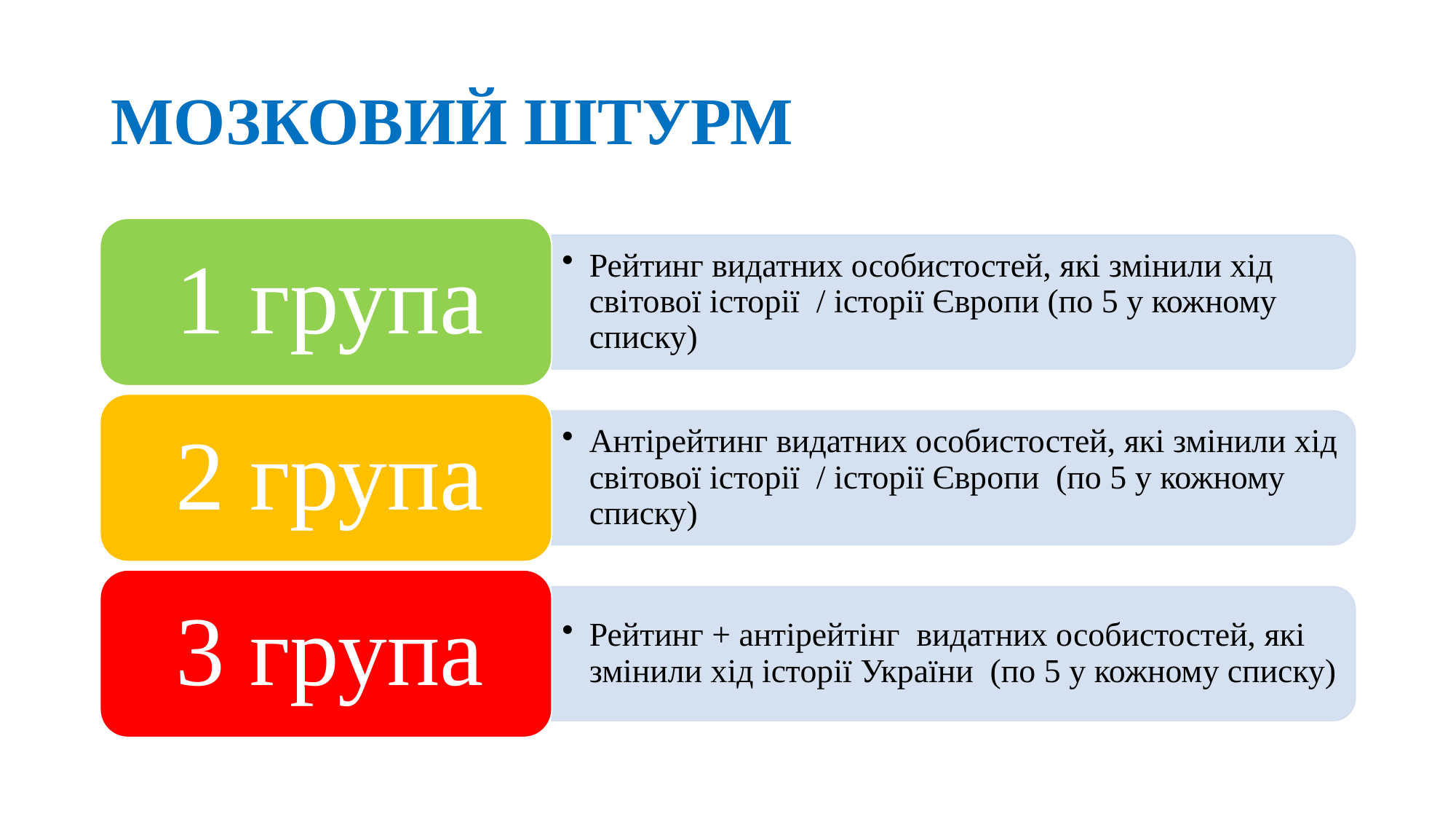

# МОЗКОВИЙ ШТУРМ
Рейтинг видатних особистостей, які змінили хід світової історії  / історії Європи (по 5 у кожному списку)
1 група
Антірейтинг видатних особистостей, які змінили хід світової історії  / історії Європи  (по 5 у кожному списку)
2 група
Рейтинг + антірейтінг  видатних особистостей, які змінили хід історії України  (по 5 у кожному списку)
3 група